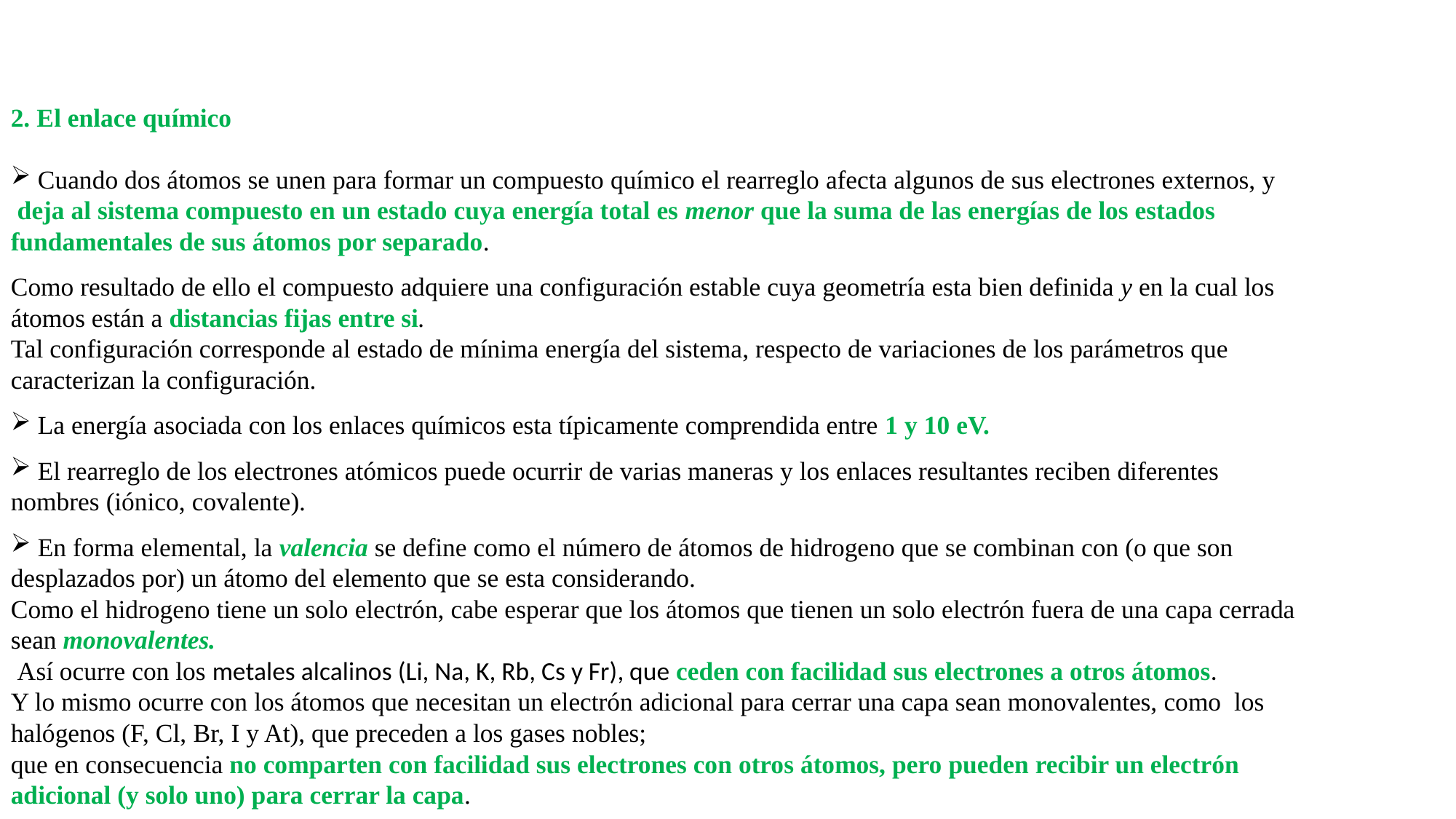

2. El enlace químico

 Cuando dos átomos se unen para formar un compuesto químico el rearreglo afecta algunos de sus electrones externos, y
 deja al sistema compuesto en un estado cuya energía total es menor que la suma de las energías de los estados fundamentales de sus átomos por separado.

Como resultado de ello el compuesto adquiere una configuración estable cuya geometría esta bien definida y en la cual los átomos están a distancias fijas entre si.
Tal configuración corresponde al estado de mínima energía del sistema, respecto de variaciones de los parámetros que caracterizan la configuración.

 La energía asociada con los enlaces químicos esta típicamente comprendida entre 1 y 10 eV.

 El rearreglo de los electrones atómicos puede ocurrir de varias maneras y los enlaces resultantes reciben diferentes nombres (iónico, covalente).

 En forma elemental, la valencia se define como el número de átomos de hidrogeno que se combinan con (o que son desplazados por) un átomo del elemento que se esta considerando.
Como el hidrogeno tiene un solo electrón, cabe esperar que los átomos que tienen un solo electrón fuera de una capa cerrada sean monovalentes.
 Así ocurre con los metales alcalinos (Li, Na, K, Rb, Cs y Fr), que ceden con facilidad sus electrones a otros átomos.
Y lo mismo ocurre con los átomos que necesitan un electrón adicional para cerrar una capa sean monovalentes, como  los
halógenos (F, Cl, Br, I y At), que preceden a los gases nobles;
que en consecuencia no comparten con facilidad sus electrones con otros átomos, pero pueden recibir un electrón adicional (y solo uno) para cerrar la capa.